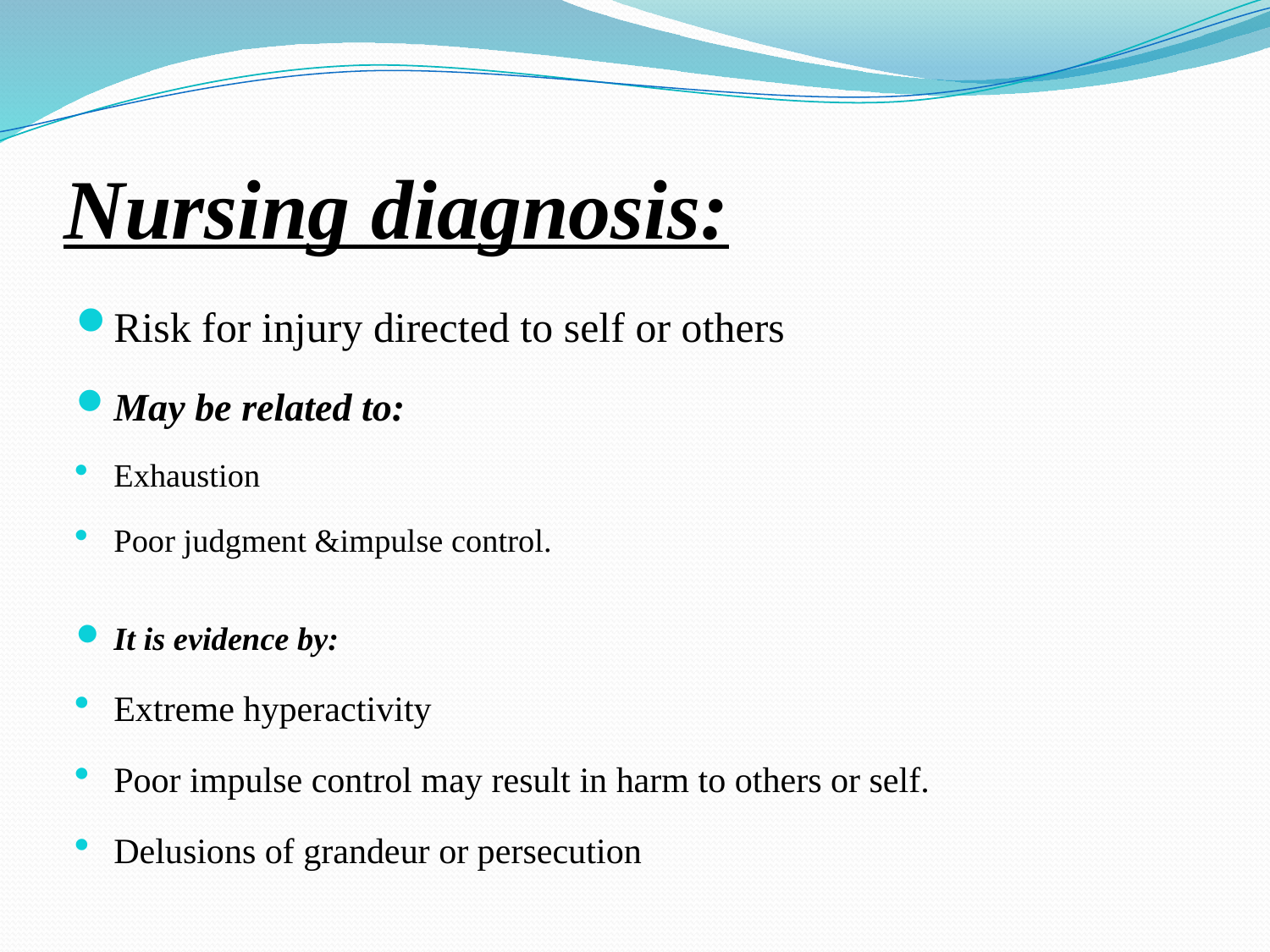

# Nursing diagnosis:
Risk for injury directed to self or others
May be related to:
Exhaustion
Poor judgment &impulse control.

It is evidence by:
Extreme hyperactivity
Poor impulse control may result in harm to others or self.
Delusions of grandeur or persecution